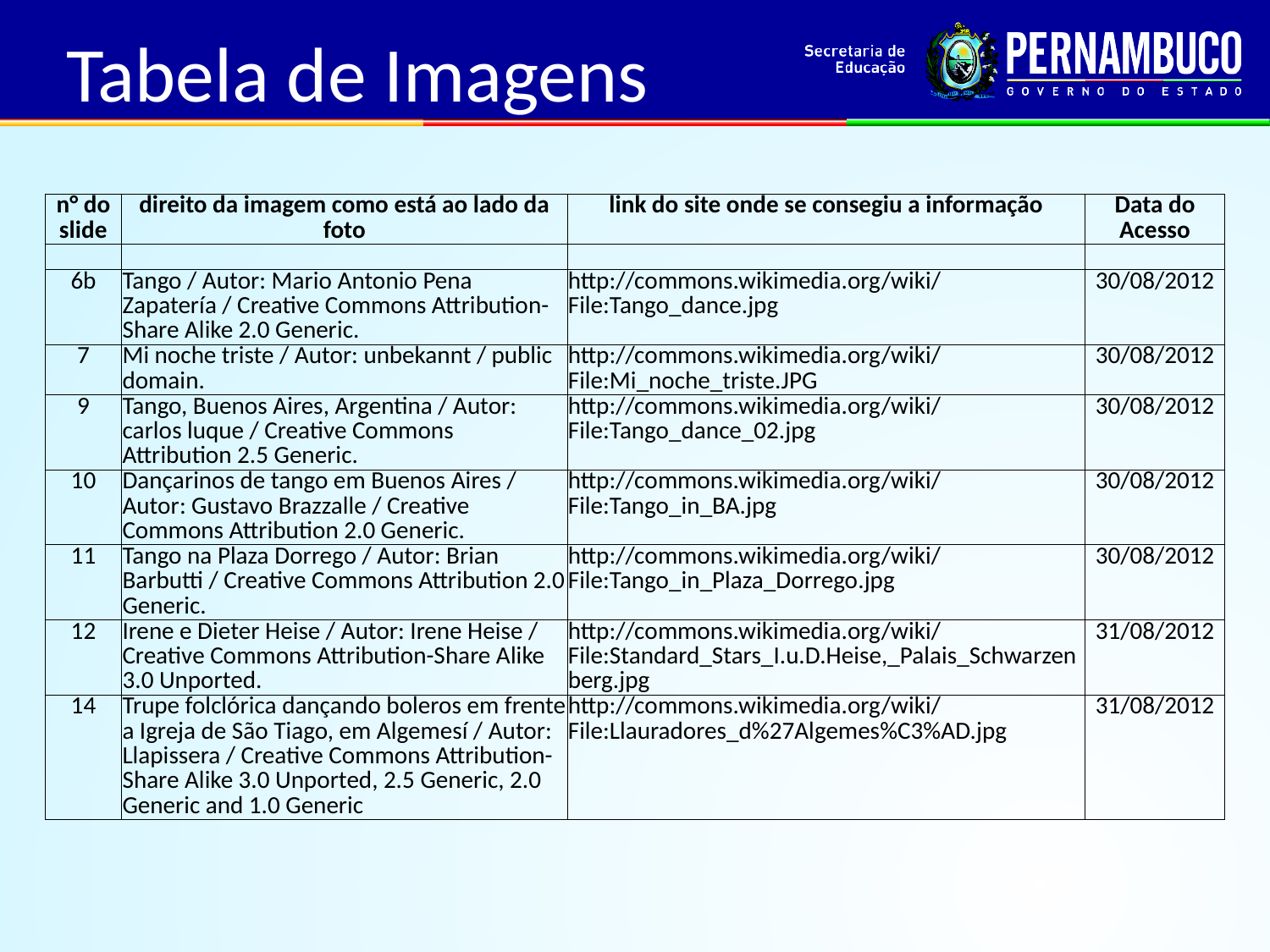

Tabela de Imagens
| n° do slide | direito da imagem como está ao lado da foto | link do site onde se consegiu a informação | Data do Acesso |
| --- | --- | --- | --- |
|  |  |  |  |
| 6b | Tango / Autor: Mario Antonio Pena Zapatería / Creative Commons Attribution-Share Alike 2.0 Generic. | http://commons.wikimedia.org/wiki/File:Tango\_dance.jpg | 30/08/2012 |
| 7 | Mi noche triste / Autor: unbekannt / public domain. | http://commons.wikimedia.org/wiki/File:Mi\_noche\_triste.JPG | 30/08/2012 |
| 9 | Tango, Buenos Aires, Argentina / Autor: carlos luque / Creative Commons Attribution 2.5 Generic. | http://commons.wikimedia.org/wiki/File:Tango\_dance\_02.jpg | 30/08/2012 |
| 10 | Dançarinos de tango em Buenos Aires / Autor: Gustavo Brazzalle / Creative Commons Attribution 2.0 Generic. | http://commons.wikimedia.org/wiki/File:Tango\_in\_BA.jpg | 30/08/2012 |
| 11 | Tango na Plaza Dorrego / Autor: Brian Barbutti / Creative Commons Attribution 2.0 Generic. | http://commons.wikimedia.org/wiki/File:Tango\_in\_Plaza\_Dorrego.jpg | 30/08/2012 |
| 12 | Irene e Dieter Heise / Autor: Irene Heise / Creative Commons Attribution-Share Alike 3.0 Unported. | http://commons.wikimedia.org/wiki/File:Standard\_Stars\_I.u.D.Heise,\_Palais\_Schwarzenberg.jpg | 31/08/2012 |
| 14 | Trupe folclórica dançando boleros em frente a Igreja de São Tiago, em Algemesí / Autor: Llapissera / Creative Commons Attribution-Share Alike 3.0 Unported, 2.5 Generic, 2.0 Generic and 1.0 Generic | http://commons.wikimedia.org/wiki/File:Llauradores\_d%27Algemes%C3%AD.jpg | 31/08/2012 |